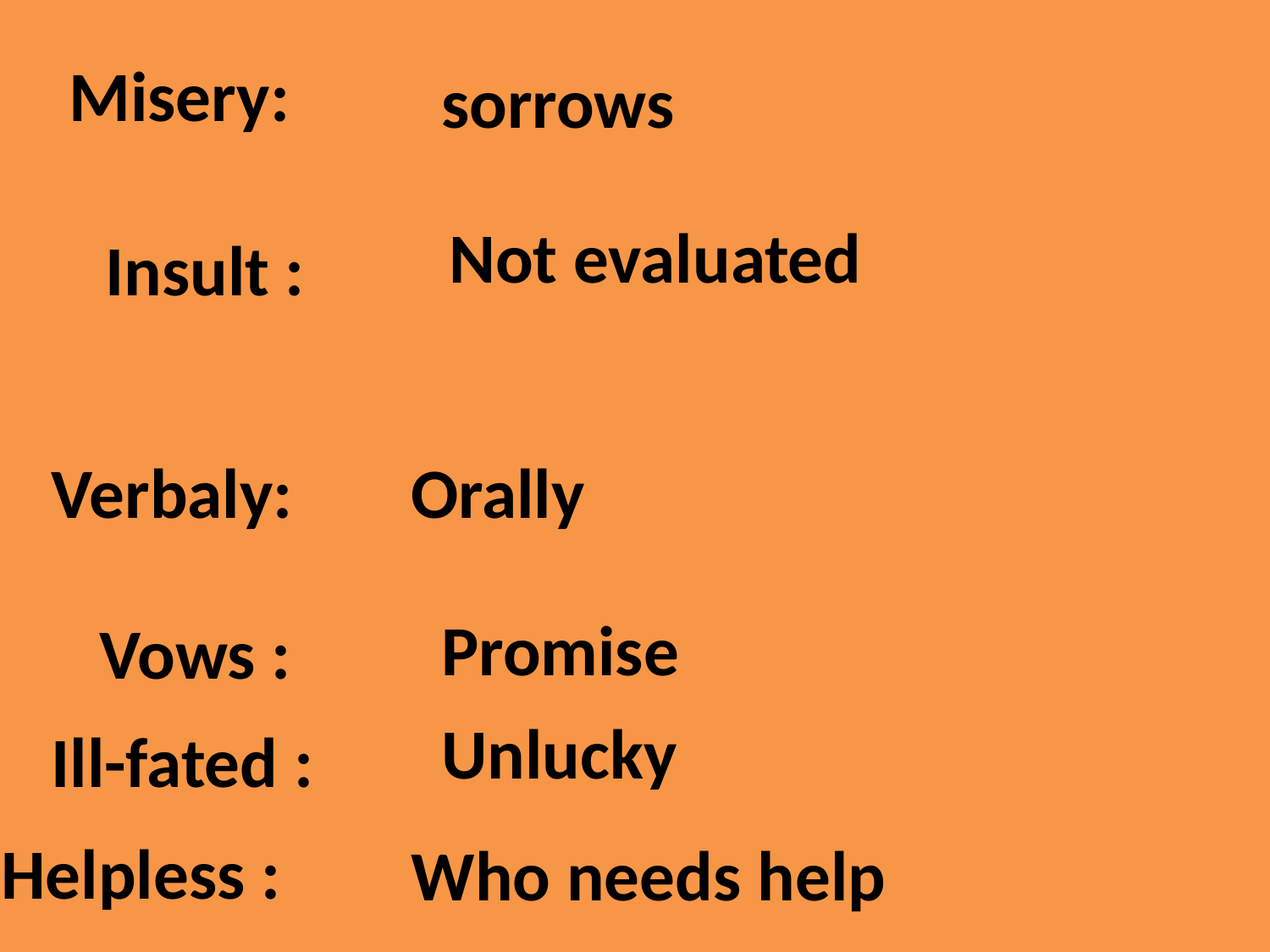

Misery:
sorrows
Not evaluated
Insult :
Verbaly:
Orally
Promise
Vows :
Unlucky
Ill-fated :
Helpless :
Who needs help